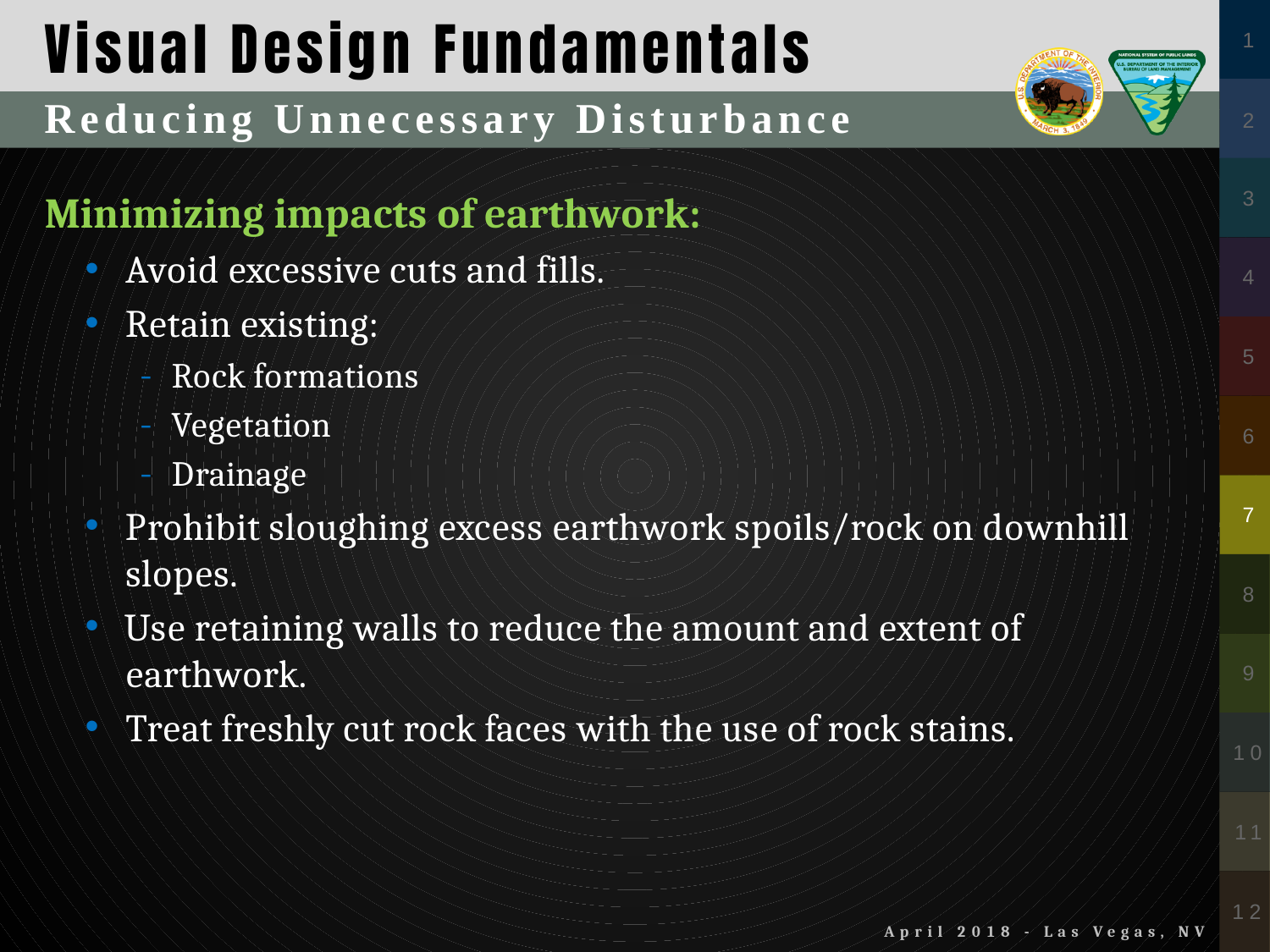

Reducing Unnecessary Disturbance
Minimizing impacts of earthwork:
Avoid excessive cuts and fills.
Retain existing:
Rock formations
Vegetation
Drainage
Prohibit sloughing excess earthwork spoils/rock on downhill slopes.
Use retaining walls to reduce the amount and extent of earthwork.
Treat freshly cut rock faces with the use of rock stains.